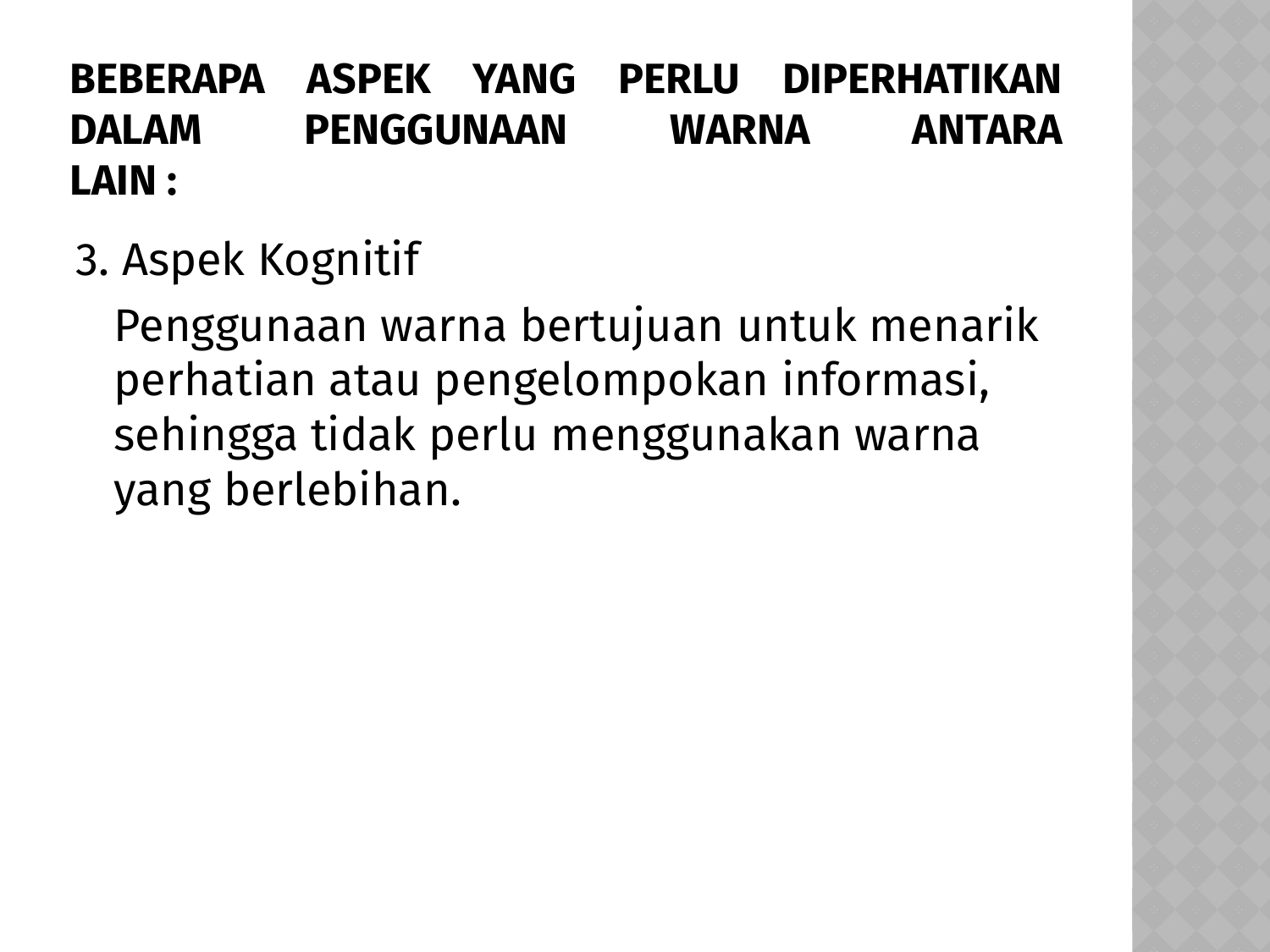

# Beberapa aspek yang perlu diperhatikan dalam penggunaan warna antara lain :
3. Aspek Kognitif
	Penggunaan warna bertujuan untuk menarik perhatian atau pengelompokan informasi, sehingga tidak perlu menggunakan warna yang berlebihan.